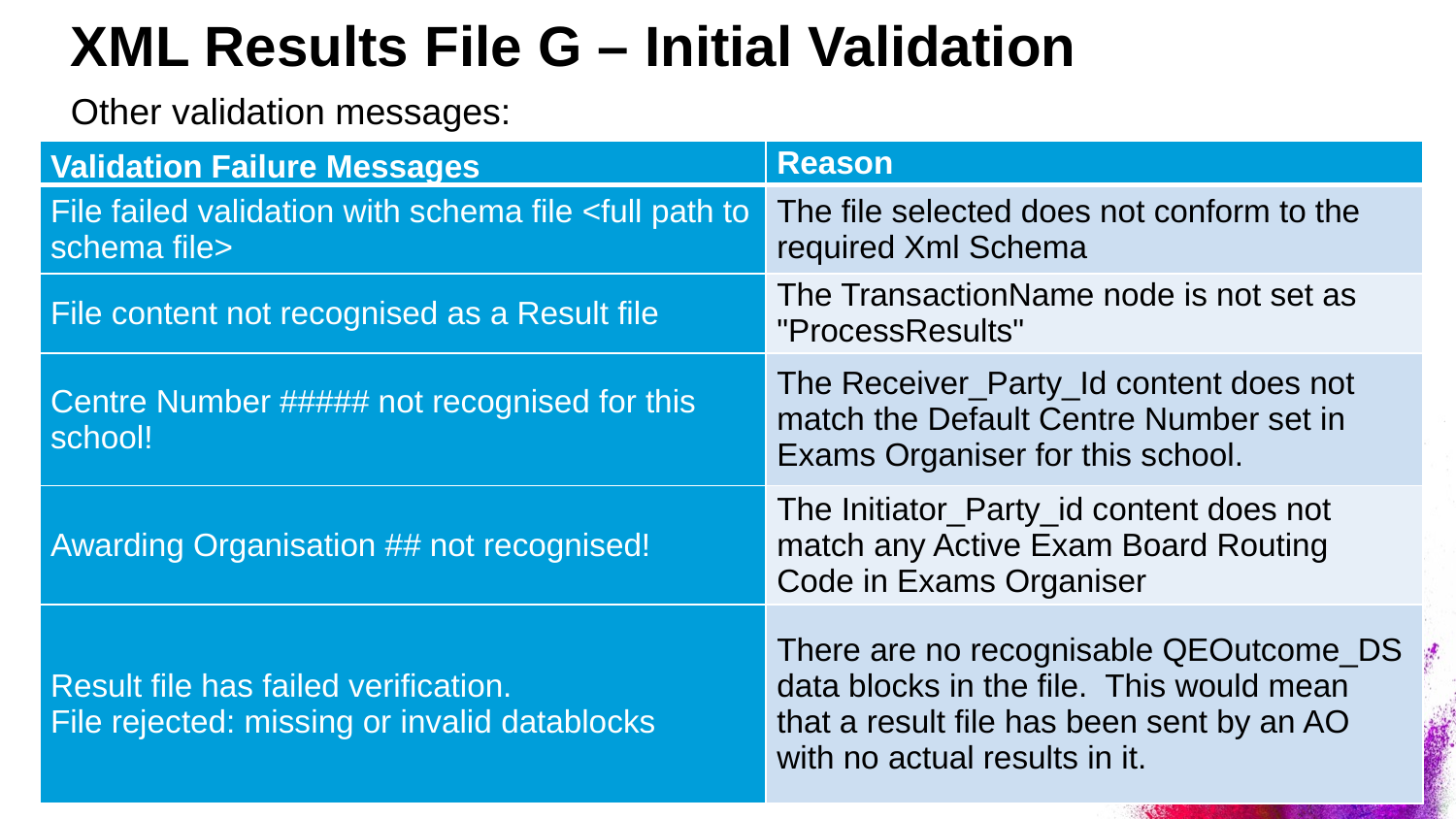

# XML Results File G – Initial Validation
Other validation messages:

| Validation Failure Messages | Reason |
| --- | --- |
| File failed validation with schema file <full path to schema file> | The file selected does not conform to the required Xml Schema |
| File content not recognised as a Result file | The TransactionName node is not set as "ProcessResults" |
| Centre Number ##### not recognised for this school! | The Receiver\_Party\_Id content does not match the Default Centre Number set in Exams Organiser for this school. |
| Awarding Organisation ## not recognised! | The Initiator\_Party\_id content does not match any Active Exam Board Routing Code in Exams Organiser |
| Result file has failed verification. File rejected: missing or invalid datablocks | There are no recognisable QEOutcome\_DS data blocks in the file.  This would mean that a result file has been sent by an AO with no actual results in it. |
Commercial in confidence